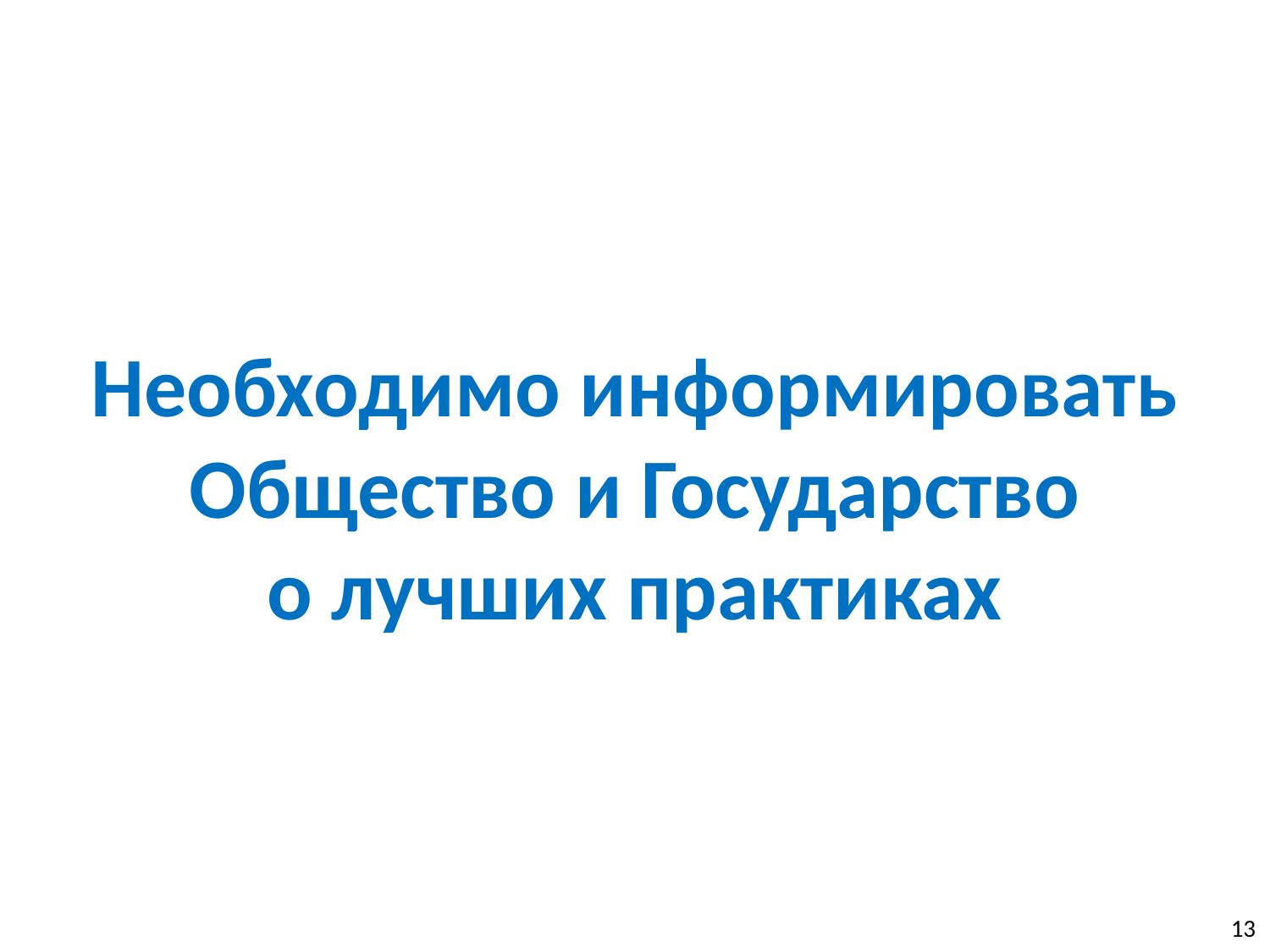

# Необходимо информировать Общество и Государство о лучших практиках
13